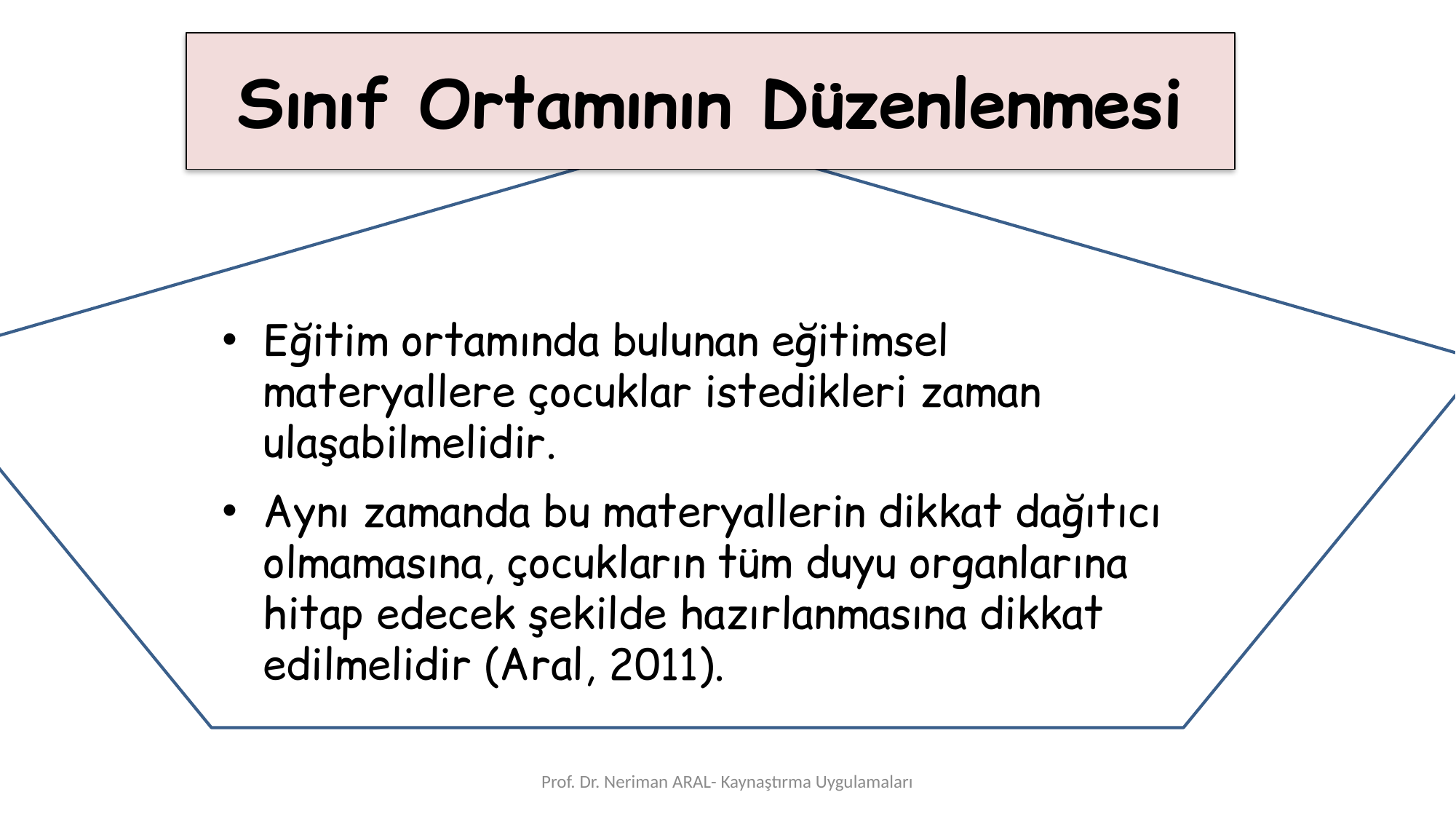

# Sınıf Ortamının Düzenlenmesi
Eğitim ortamında bulunan eğitimsel materyallere çocuklar istedikleri zaman ulaşabilmelidir.
Aynı zamanda bu materyallerin dikkat dağıtıcı olmamasına, çocukların tüm duyu organlarına hitap edecek şekilde hazırlanmasına dikkat edilmelidir (Aral, 2011).
Prof. Dr. Neriman ARAL- Kaynaştırma Uygulamaları